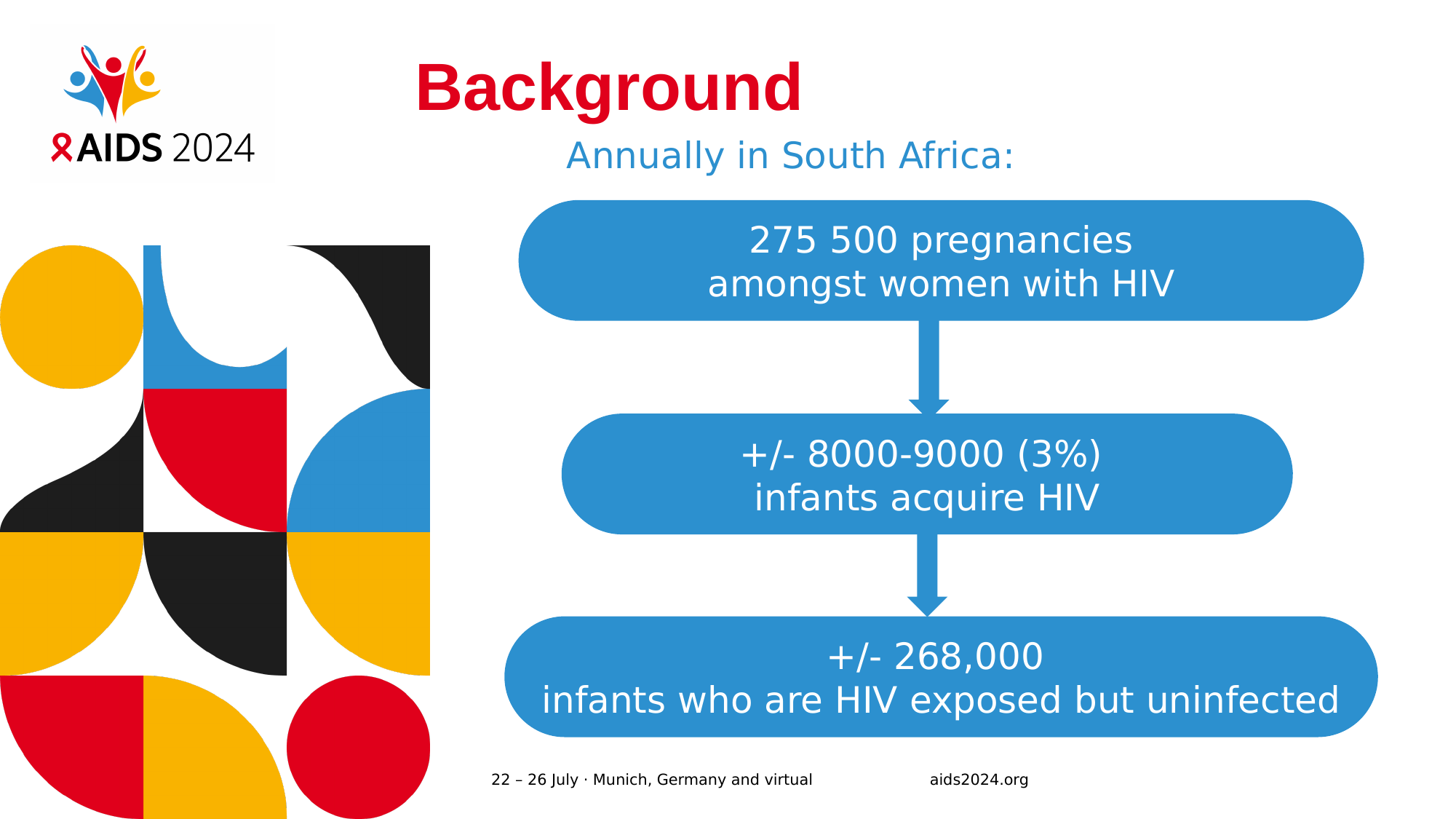

# Background
Annually in South Africa:
275 500 pregnancies
amongst women with HIV

+/- 8000-9000 (3%)
infants acquire HIV

+/- 268,000
infants who are HIV exposed but uninfected